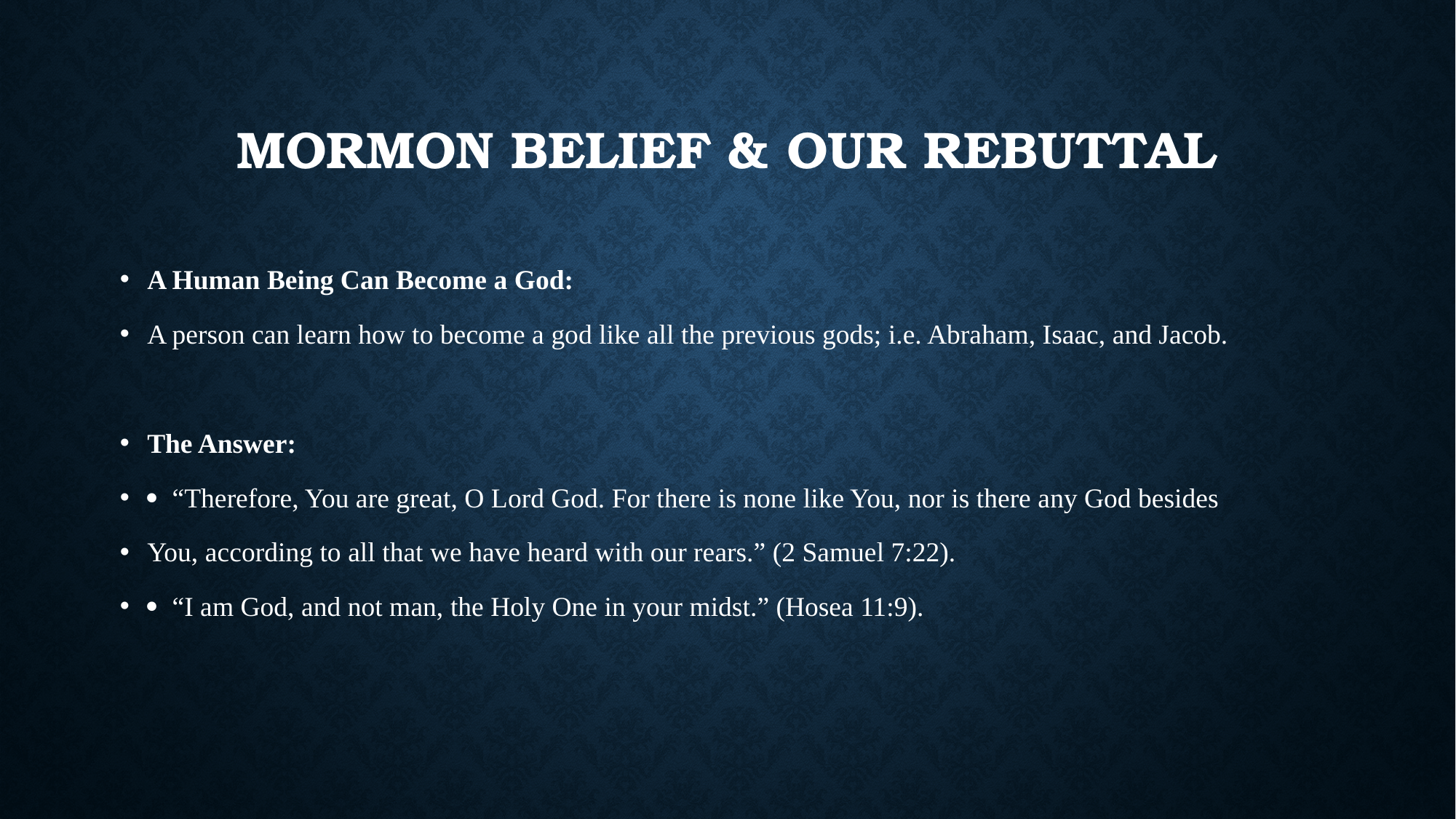

# Mormon belief & our rebuttal
A Human Being Can Become a God:
A person can learn how to become a god like all the previous gods; i.e. Abraham, Isaac, and Jacob.

The Answer:
• “Therefore, You are great, O Lord God. For there is none like You, nor is there any God besides
You, according to all that we have heard with our rears.” (2 Samuel 7:22).
• “I am God, and not man, the Holy One in your midst.” (Hosea 11:9).